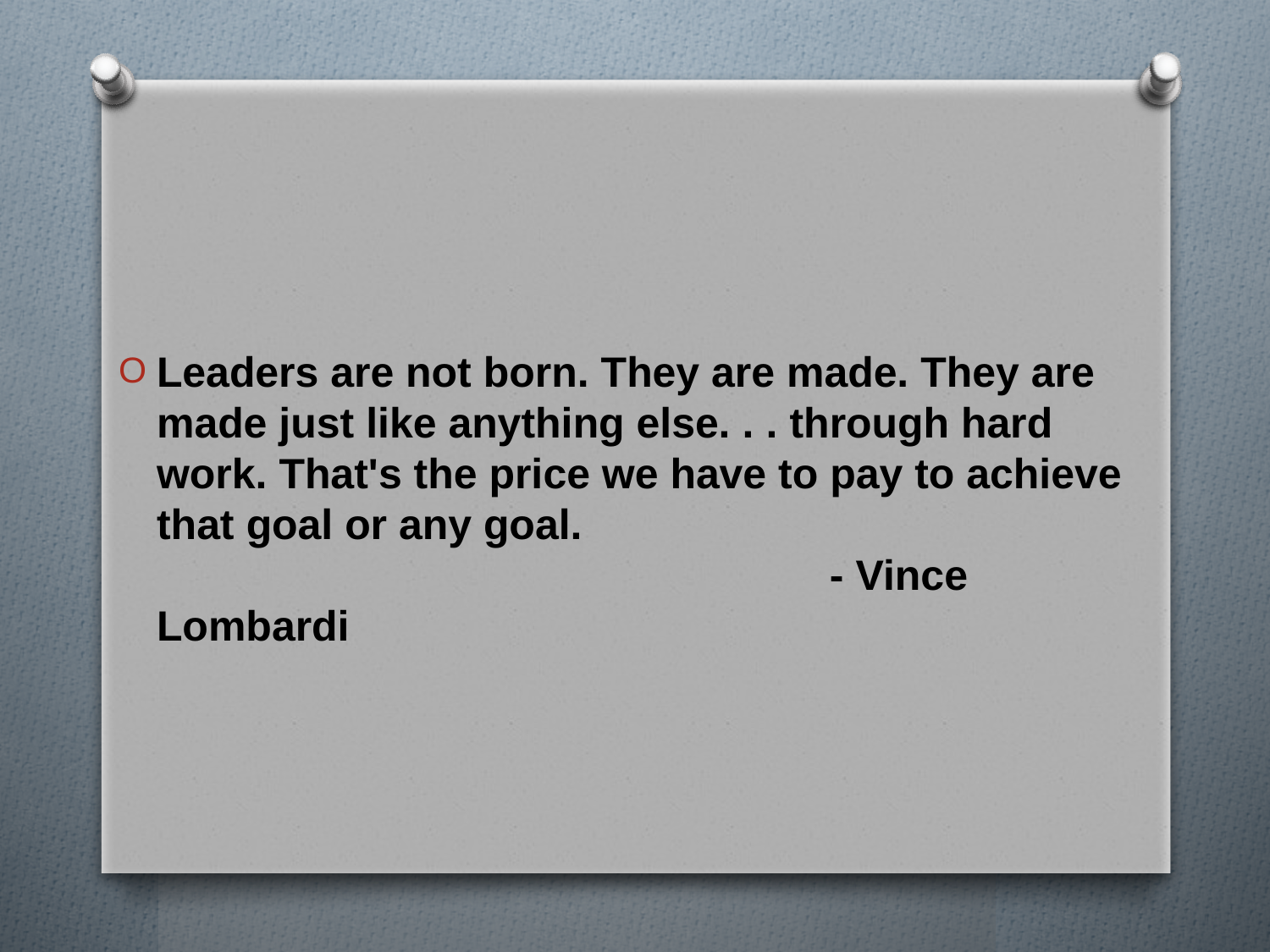

Leaders are not born. They are made. They are made just like anything else. . . through hard work. That's the price we have to pay to achieve that goal or any goal.
                                                         - Vince Lombardi